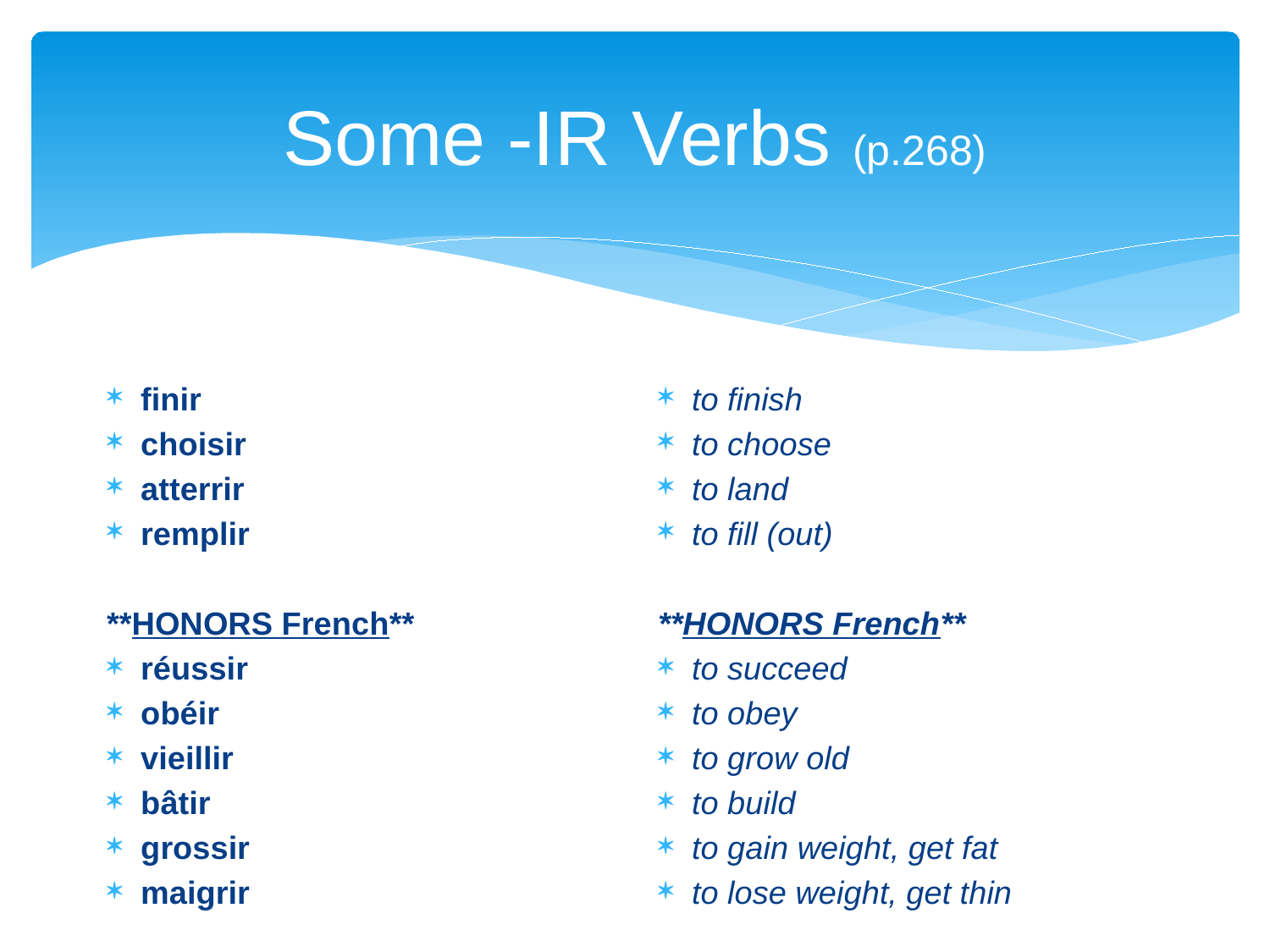

# Some -IR Verbs (p.268)
finir
choisir
atterrir
remplir

**HONORS French**
réussir
obéir
vieillir
bâtir
grossir
maigrir
to finish
to choose
to land
to fill (out)

**HONORS French**
to succeed
to obey
to grow old
to build
to gain weight, get fat
to lose weight, get thin